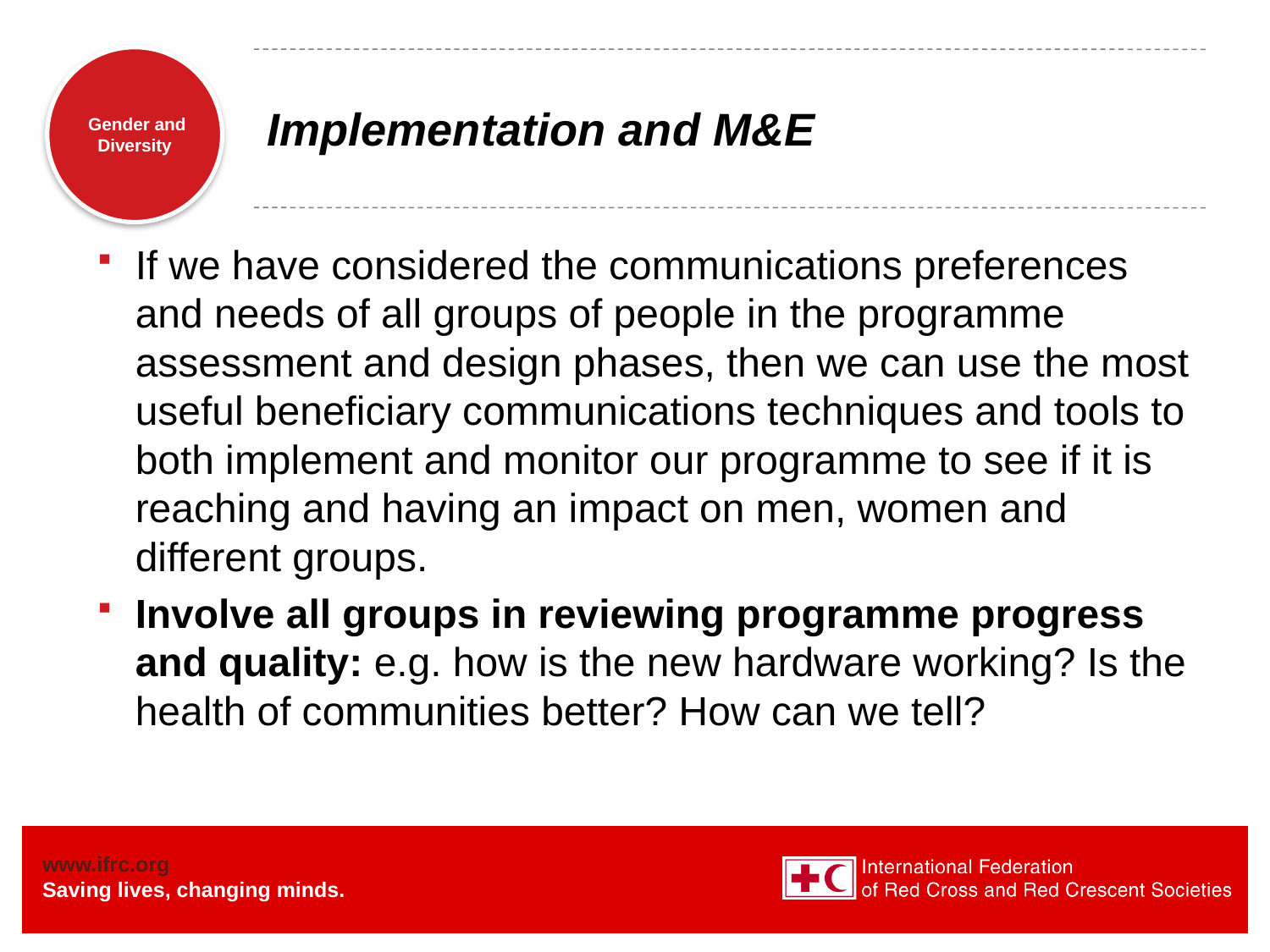

# Implementation and M&E
If we have considered the communications preferences and needs of all groups of people in the programme assessment and design phases, then we can use the most useful beneficiary communications techniques and tools to both implement and monitor our programme to see if it is reaching and having an impact on men, women and different groups.
Involve all groups in reviewing programme progress and quality: e.g. how is the new hardware working? Is the health of communities better? How can we tell?